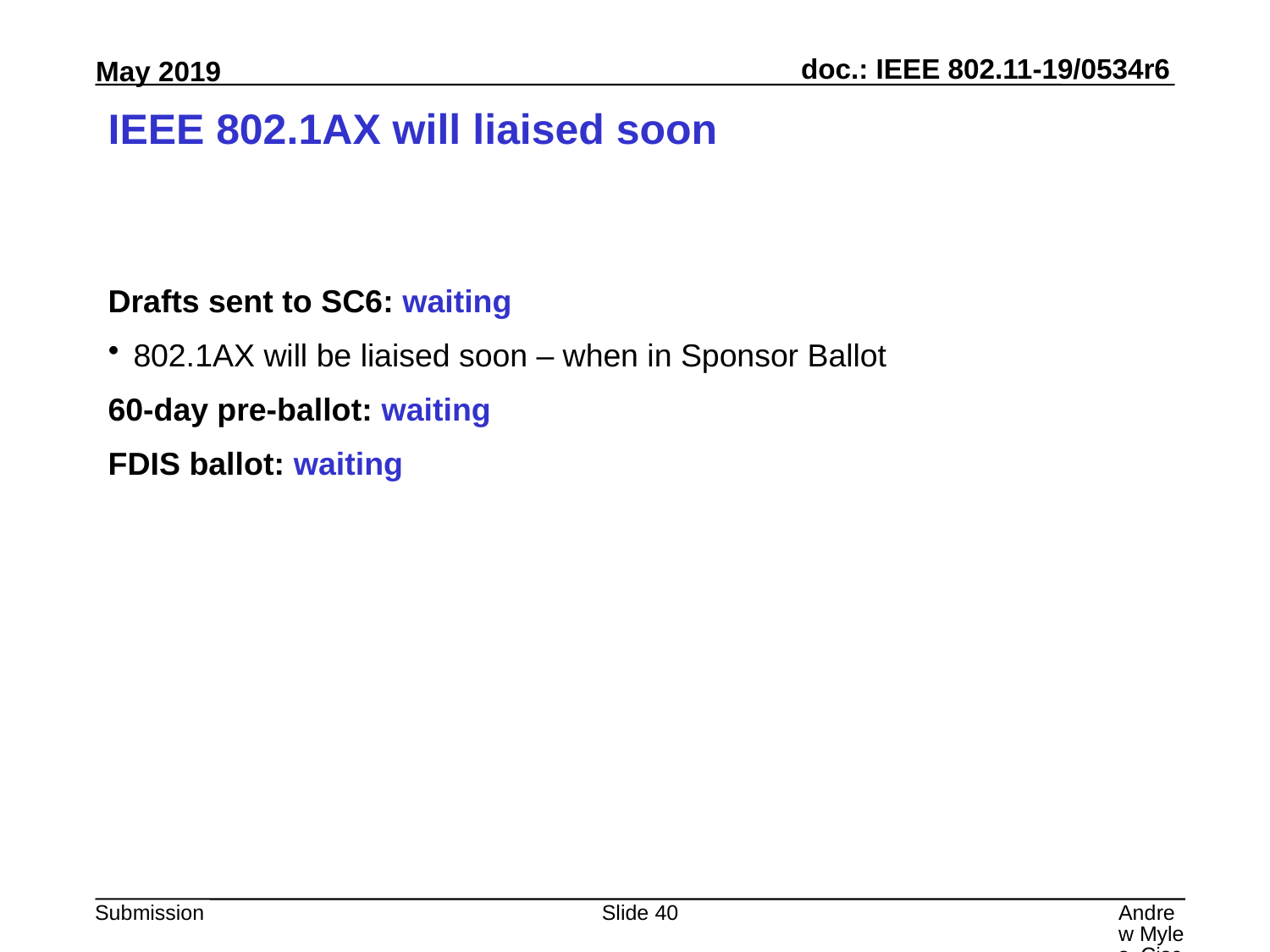

# IEEE 802.1AX will liaised soon
Drafts sent to SC6: waiting
802.1AX will be liaised soon – when in Sponsor Ballot
60-day pre-ballot: waiting
FDIS ballot: waiting
Slide 40
Andrew Myles, Cisco